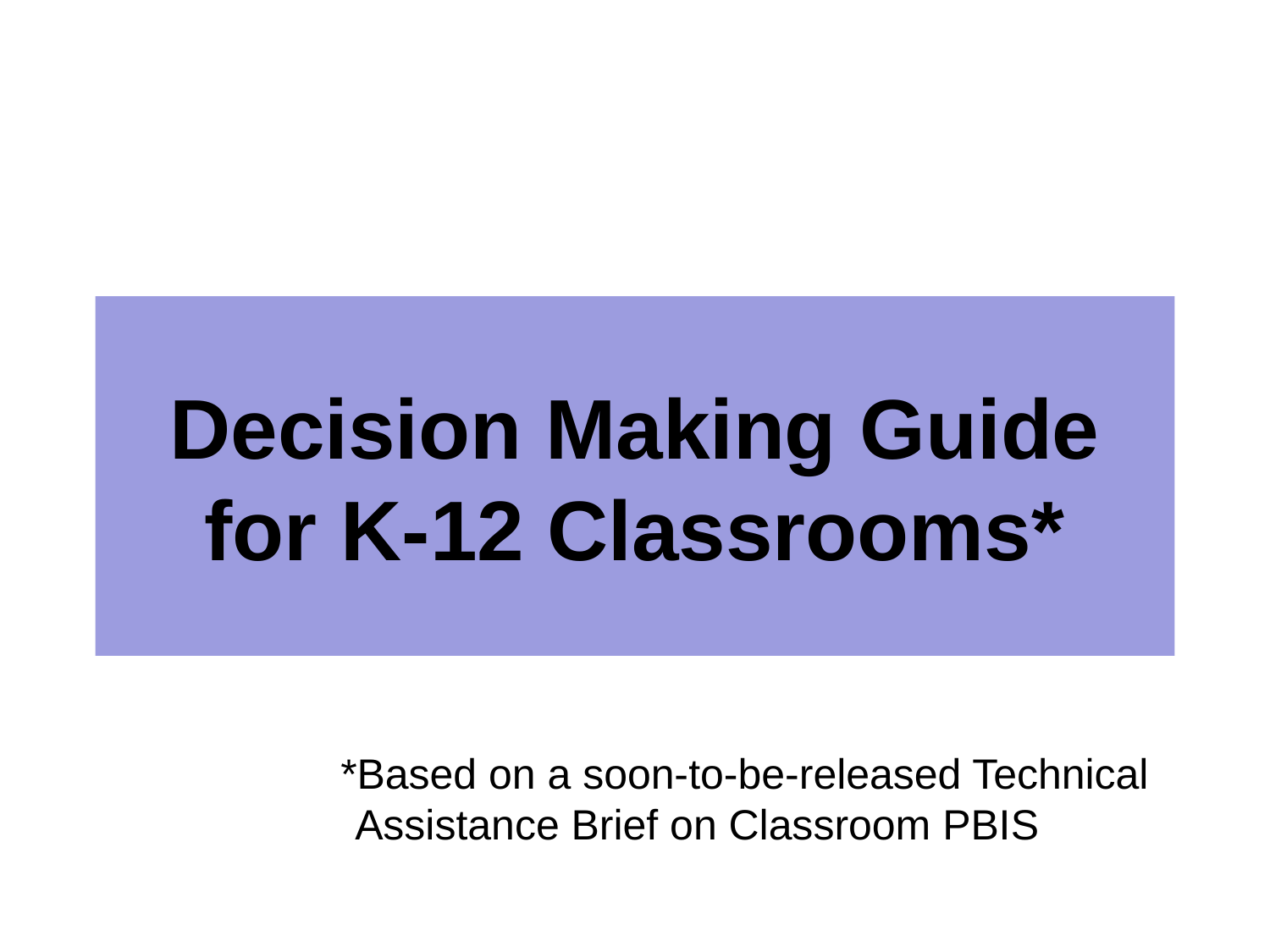

# Decision Making Guide for K-12 Classrooms*
*Based on a soon-to-be-released Technical Assistance Brief on Classroom PBIS